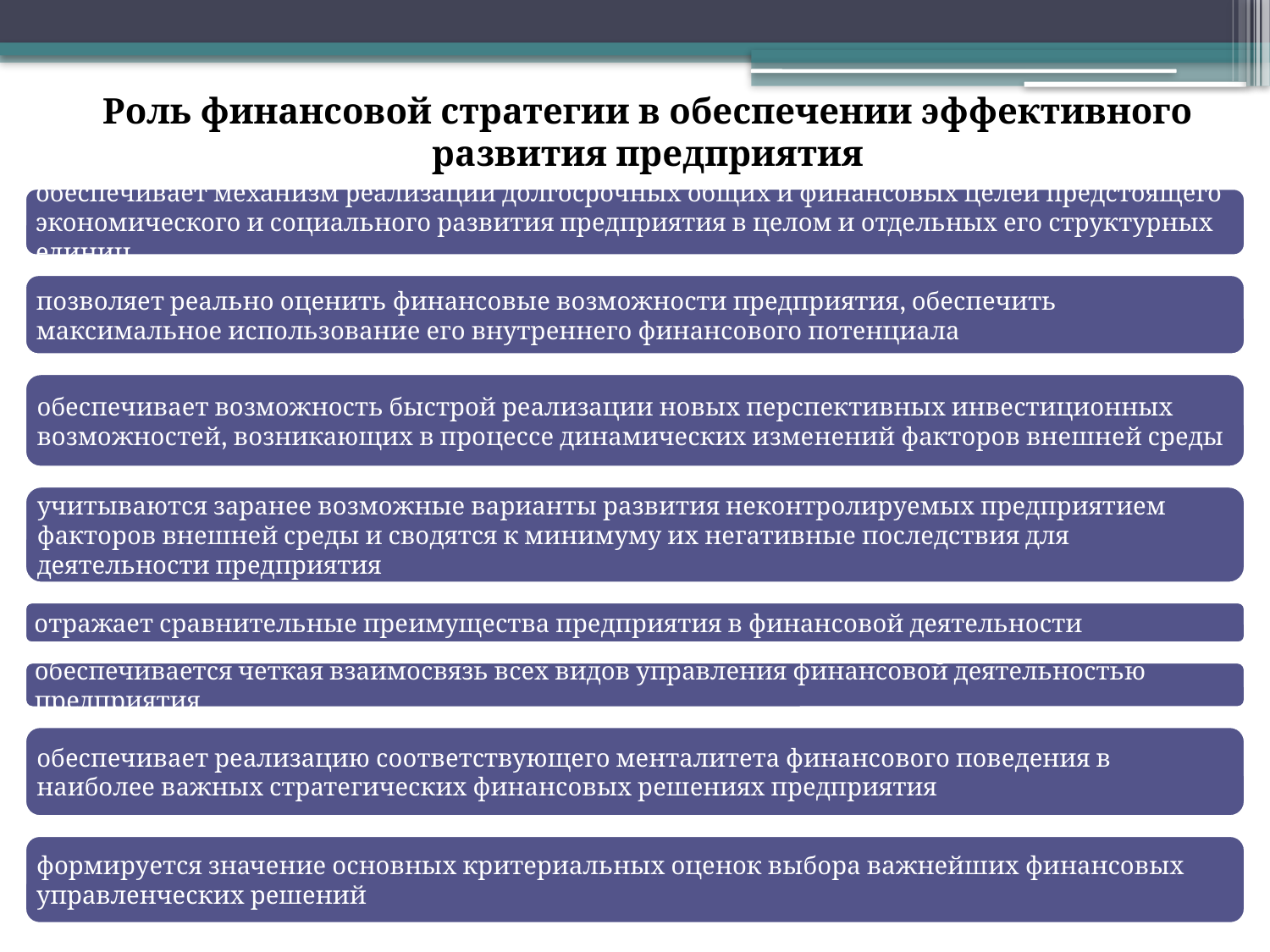

# Роль финансовой стратегии в обеспечении эффективного развития предприятия
обеспечивает механизм реализации долгосрочных общих и финансовых целей предстоящего экономического и социального развития предприятия в целом и отдельных его структурных единиц
позволяет реально оценить финансовые возможности предприятия, обеспечить максимальное использование его внутреннего финансового потенциала
обеспечивает возможность быстрой реализации новых перспективных инвестиционных возможностей, возникающих в процессе динамических изменений факторов внешней среды
учитываются заранее возможные варианты развития неконтролируемых предприятием факторов внешней среды и сводятся к минимуму их негативные последствия для деятельности предприятия
отражает сравнительные преимущества предприятия в финансовой деятельности
обеспечивается четкая взаимосвязь всех видов управления финансовой деятельностью предприятия
обеспечивает реализацию соответствующего менталитета финансового поведения в наиболее важных стратегических финансовых решениях предприятия
формируется значение основных критериальных оценок выбора важнейших финансовых управленческих решений